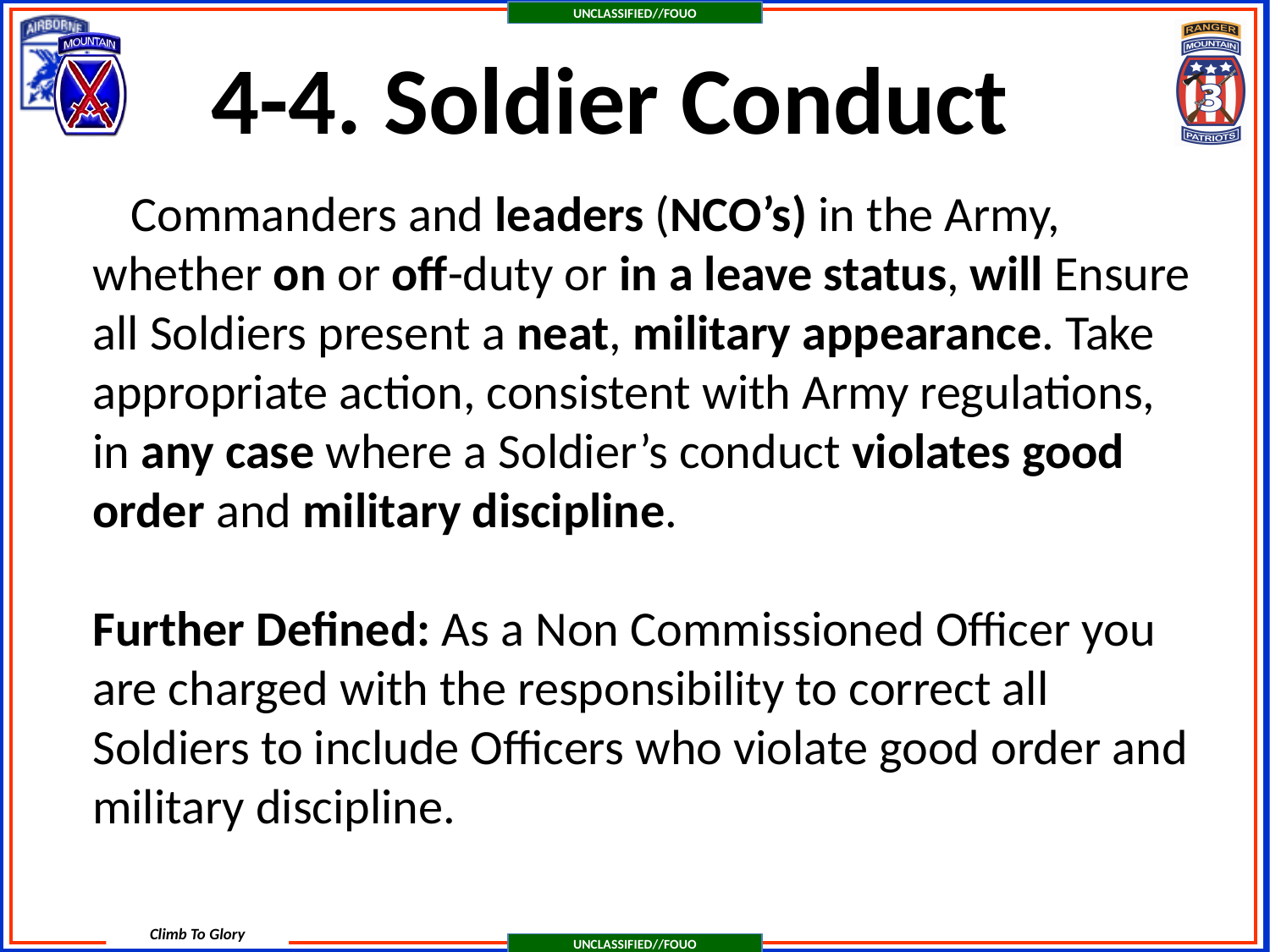

4-4. Soldier Conduct
    Commanders and leaders (NCO’s) in the Army, whether on or off-duty or in a leave status, will Ensure all Soldiers present a neat, military appearance. Take appropriate action, consistent with Army regulations, in any case where a Soldier’s conduct violates good order and military discipline.

Further Defined: As a Non Commissioned Officer you are charged with the responsibility to correct all Soldiers to include Officers who violate good order and military discipline.